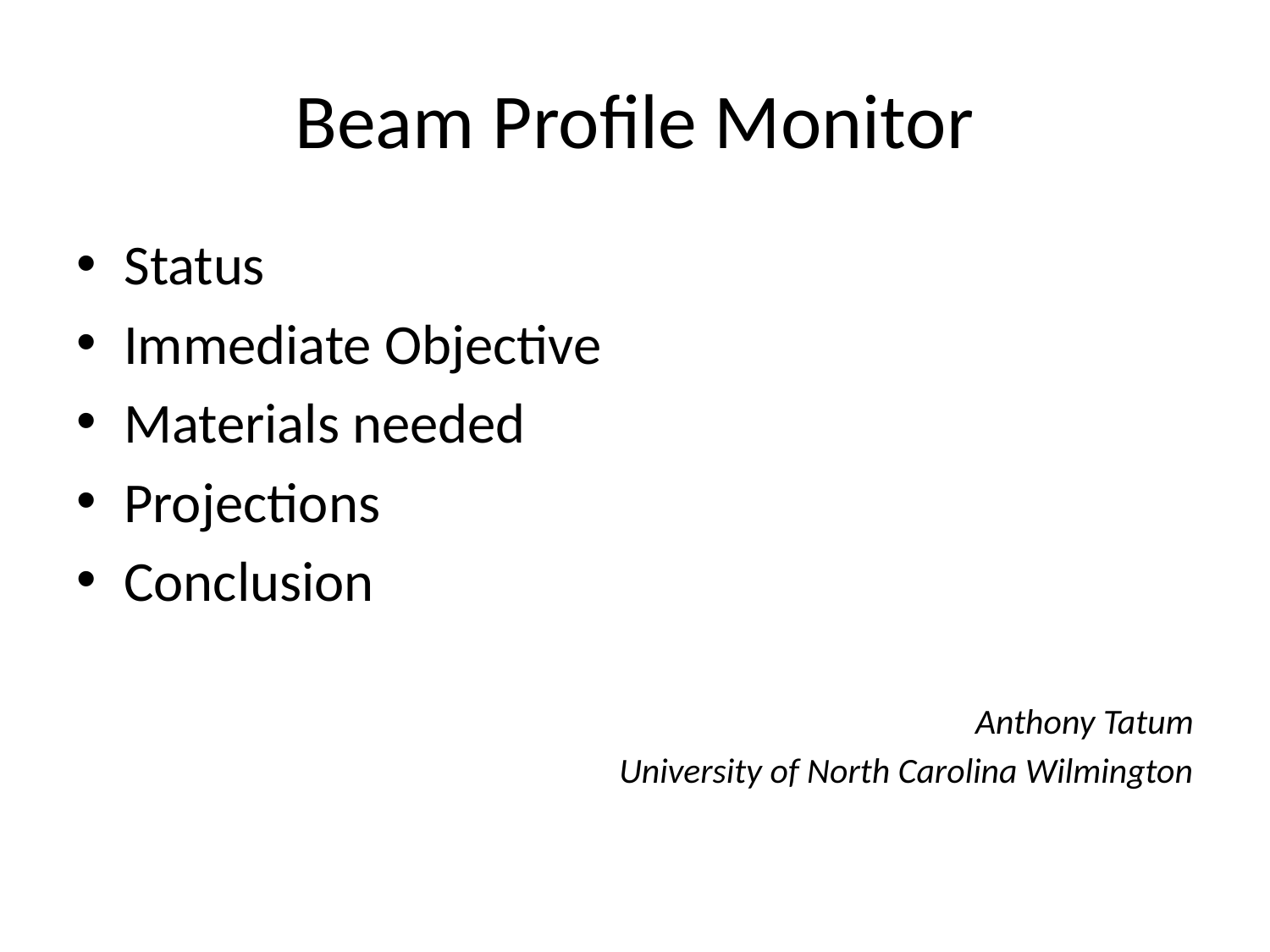

# Beam Profile Monitor
Status
Immediate Objective
Materials needed
Projections
Conclusion

Anthony Tatum
University of North Carolina Wilmington